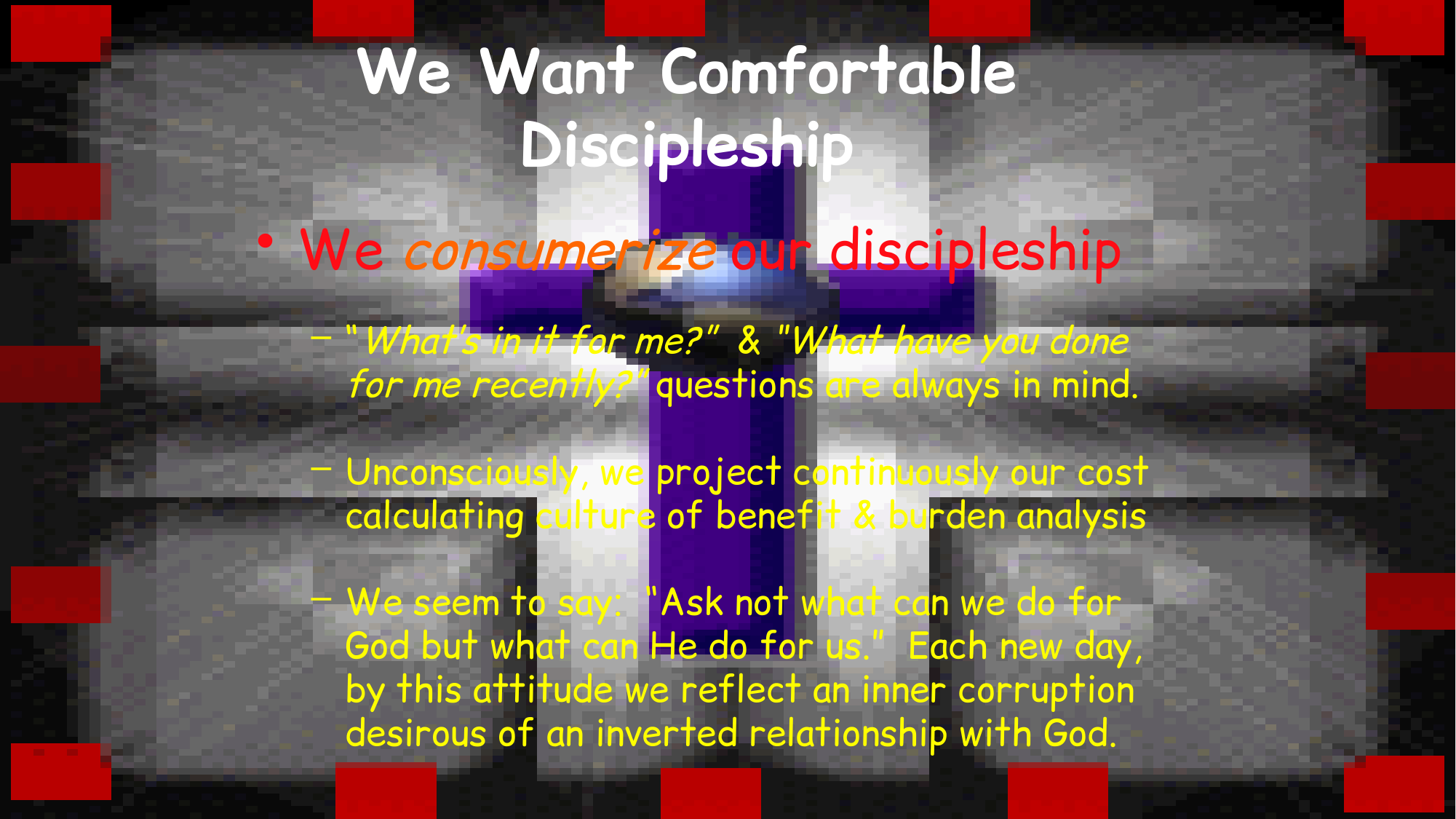

# We Want Comfortable Discipleship
We consumerize our discipleship

“What’s in it for me?”  & “What have you done for me recently?” questions are always in mind.

Unconsciously, we project continuously our cost calculating culture of benefit & burden analysis

We seem to say:  “Ask not what can we do for God but what can He do for us.”  Each new day, by this attitude we reflect an inner corruption desirous of an inverted relationship with God.